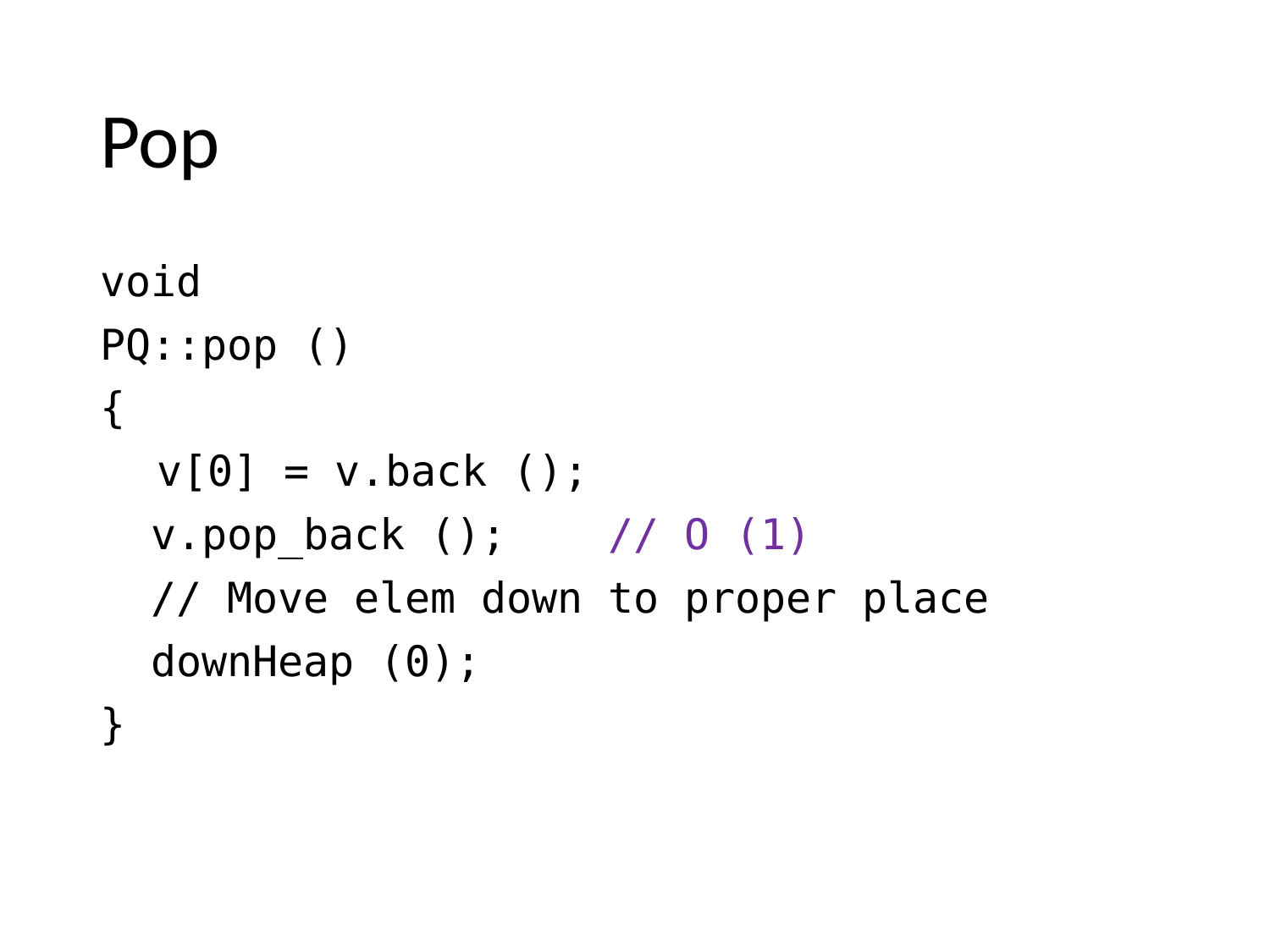

# Pop
void
PQ::pop ()
{
	 v[0] = v.back ();
  v.pop_back ();    // O (1)
  // Move elem down to proper place
  downHeap (0);
}